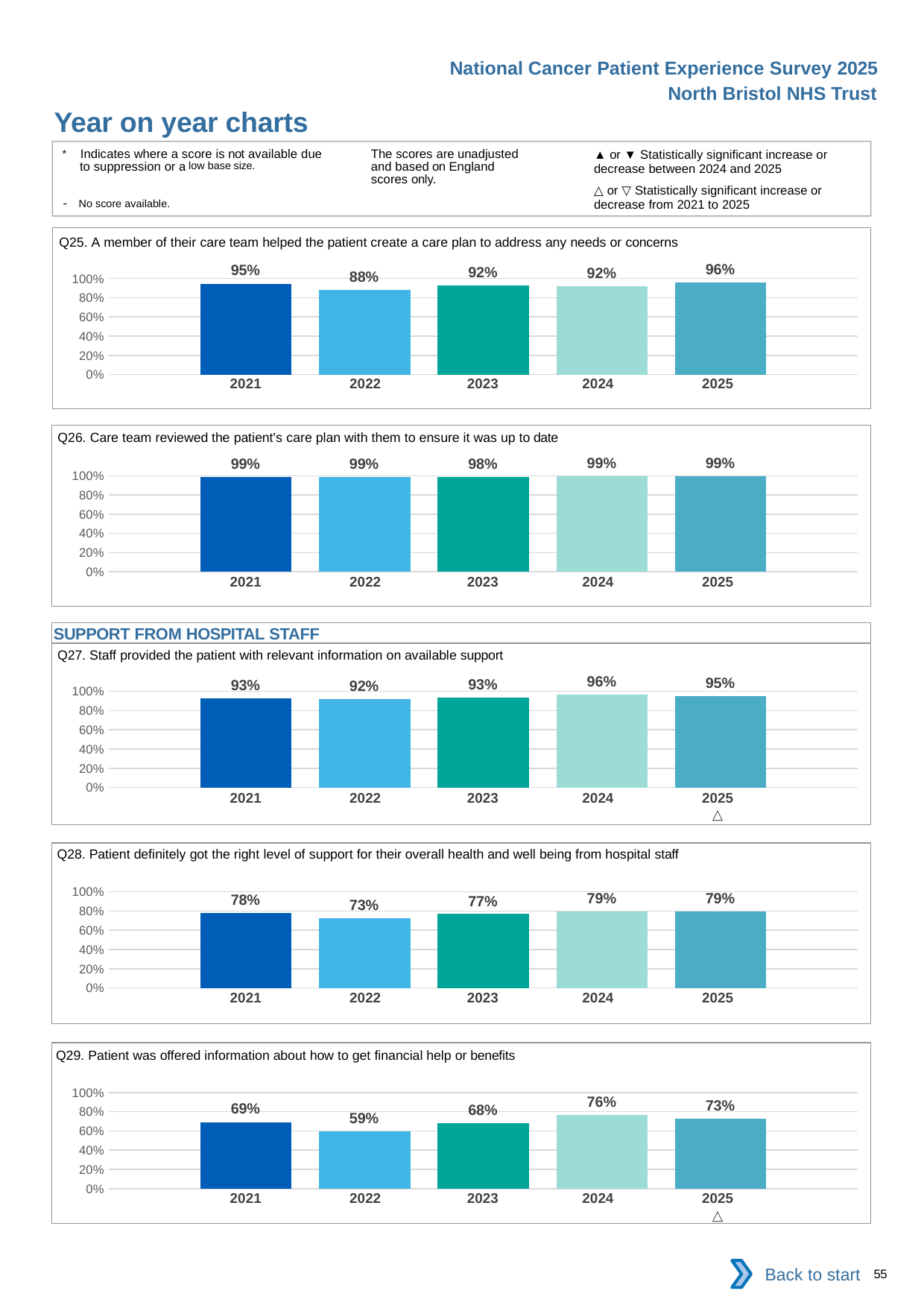

National Cancer Patient Experience Survey 2025
North Bristol NHS Trust
Year on year charts (5)

The scores are unadjusted and based on England scores only.
*  Indicates where a score is not available due to suppression or a low base size.
- No score available.
▲ or ▼ Statistically significant increase or decrease between 2024 and 2025
△ or ▽ Statistically significant increase or decrease from 2021 to 2025
Q25. A member of their care team helped the patient create a care plan to address any needs or concerns

### Chart

| Category | 2021 | 2022 | 2023 | 2024 | 2025 |
|---|---|---|---|---|---|
| Category 1 | 0.9456067 | 0.877193 | 0.9244713 | 0.921875 | 0.9592476 |
| 2021 | 2022 | 2023 | 2024 | 2025 |
| --- | --- | --- | --- | --- |
|  |  |  |  |  |
Q26. Care team reviewed the patient's care plan with them to ensure it was up to date

### Chart

| Category | 2021 | 2022 | 2023 | 2024 | 2025 |
|---|---|---|---|---|---|
| Category 1 | 0.989418 | 0.9878788 | 0.9846154 | 0.9916667 | 0.9925373 |
| 2021 | 2022 | 2023 | 2024 | 2025 |
| --- | --- | --- | --- | --- |
|  |  |  |  |  |
SUPPORT FROM HOSPITAL STAFF
Q27. Staff provided the patient with relevant information on available support

### Chart

| Category | 2021 | 2022 | 2023 | 2024 | 2025 |
|---|---|---|---|---|---|
| Category 1 | 0.9274611 | 0.92 | 0.9343936 | 0.9642857 | 0.9479167 |
| 2021 | 2022 | 2023 | 2024 | 2025 |
| --- | --- | --- | --- | --- |
|  |  |  |  | △ |
Q28. Patient definitely got the right level of support for their overall health and well being from hospital staff

### Chart

| Category | 2021 | 2022 | 2023 | 2024 | 2025 |
|---|---|---|---|---|---|
| Category 1 | 0.7824176 | 0.7266667 | 0.7681895 | 0.7925801 | 0.7931035 |
| 2021 | 2022 | 2023 | 2024 | 2025 |
| --- | --- | --- | --- | --- |
|  |  |  |  |  |
Q29. Patient was offered information about how to get financial help or benefits

### Chart

| Category | 2021 | 2022 | 2023 | 2024 | 2025 |
|---|---|---|---|---|---|
| Category 1 | 0.6914893 | 0.5948718 | 0.6769231 | 0.7638376 | 0.7306273 |
| 2021 | 2022 | 2023 | 2024 | 2025 |
| --- | --- | --- | --- | --- |
|  |  |  |  | △ |
Back to start

55